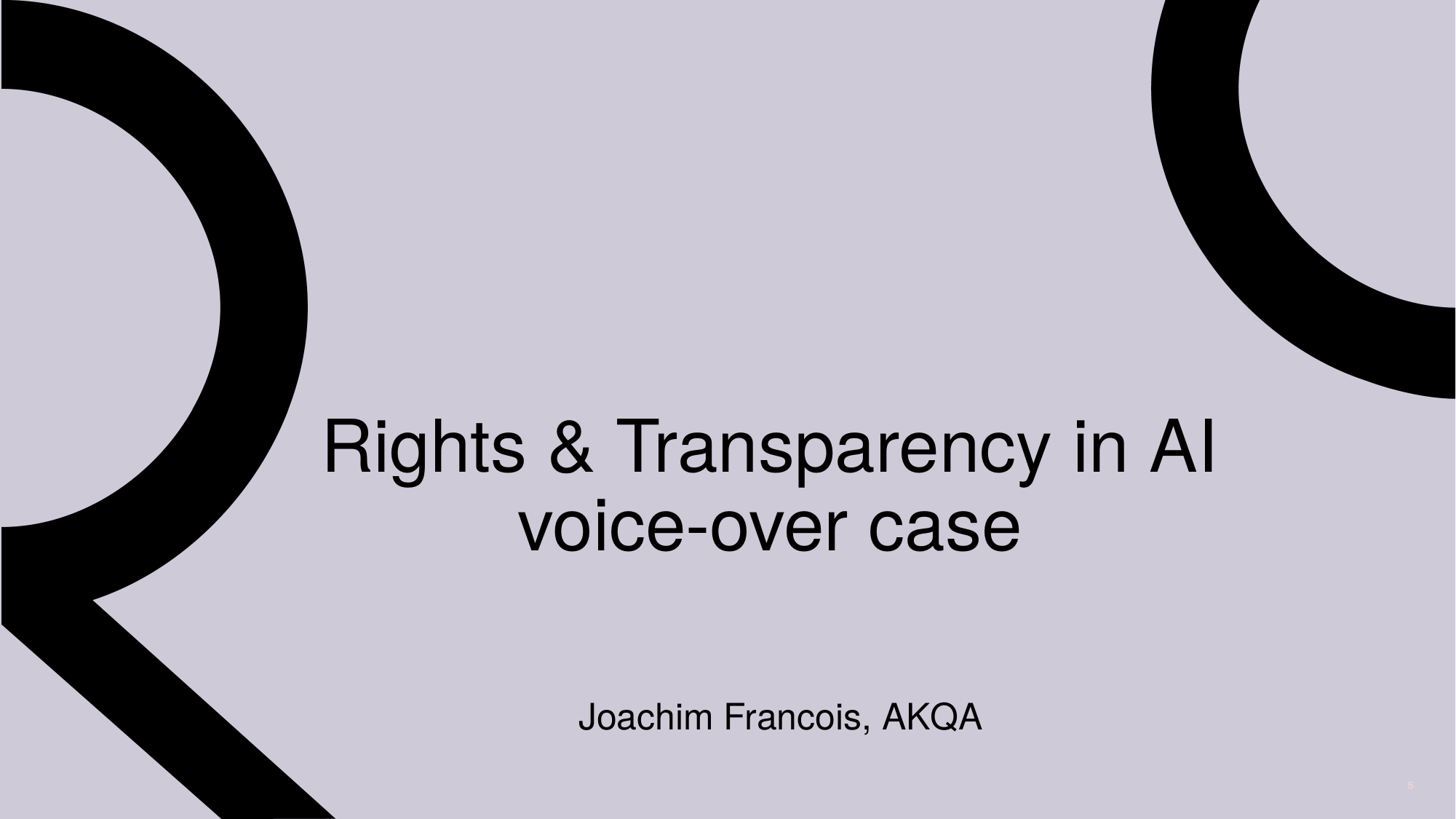

# Rights & Transparency in AI voice-over case
Joachim Francois, AKQA